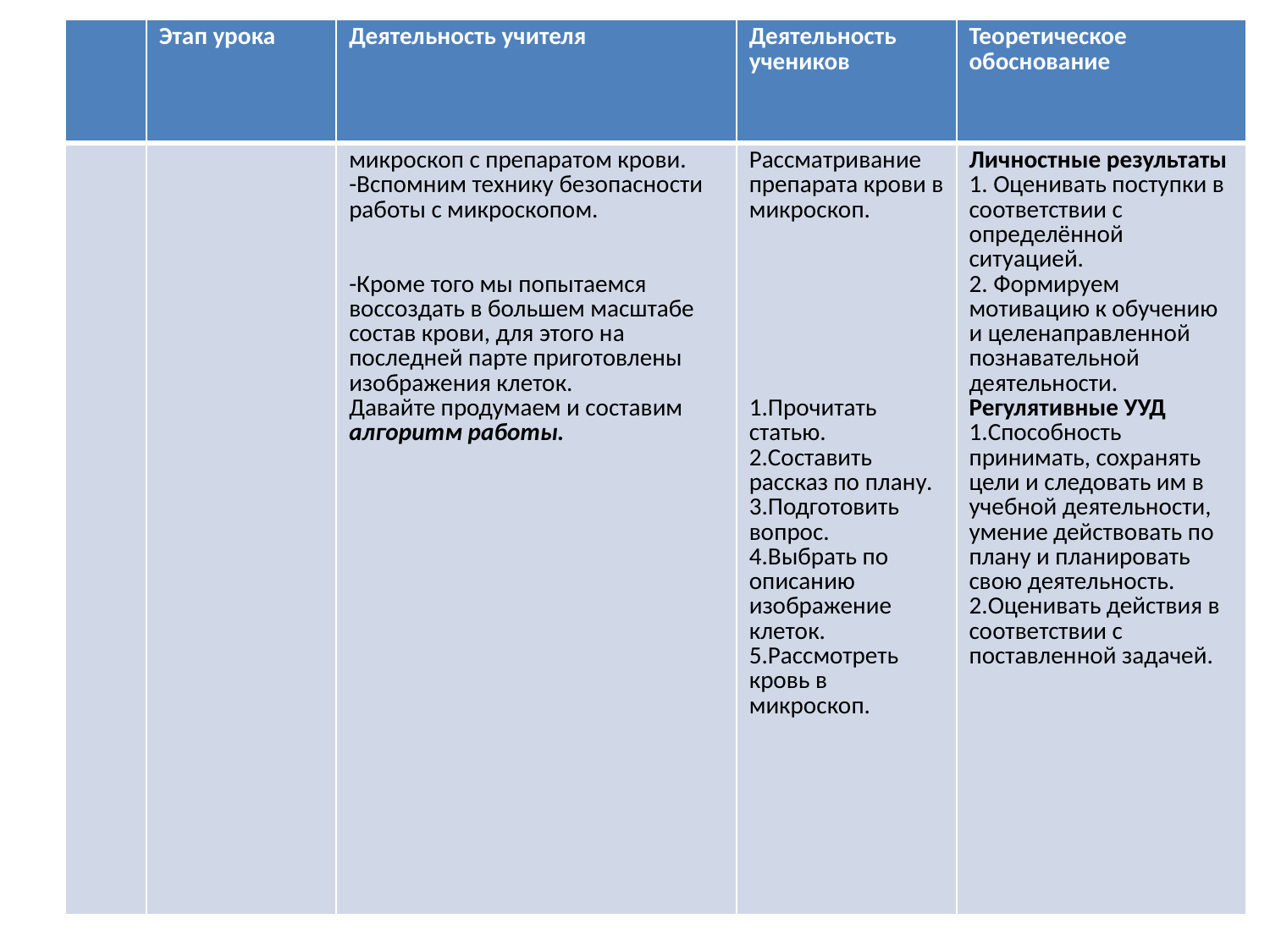

|  | Этап урока | Деятельность учителя | Деятельность учеников | Теоретическое обоснование |
| --- | --- | --- | --- | --- |
|  |  | микроскоп с препаратом крови. -Вспомним технику безопасности работы с микроскопом. -Кроме того мы попытаемся воссоздать в большем масштабе состав крови, для этого на последней парте приготовлены изображения клеток. Давайте продумаем и составим алгоритм работы. | Рассматривание препарата крови в микроскоп. 1.Прочитать статью. 2.Составить рассказ по плану. 3.Подготовить вопрос. 4.Выбрать по описанию изображение клеток. 5.Рассмотреть кровь в микроскоп. | Личностные результаты 1. Оценивать поступки в соответствии с определённой ситуацией. 2. Формируем мотивацию к обучению и целенаправленной познавательной деятельности. Регулятивные УУД 1.Способность принимать, сохранять цели и следовать им в учебной деятельности, умение действовать по плану и планировать свою деятельность. 2.Оценивать действия в соответствии с поставленной задачей. |
#